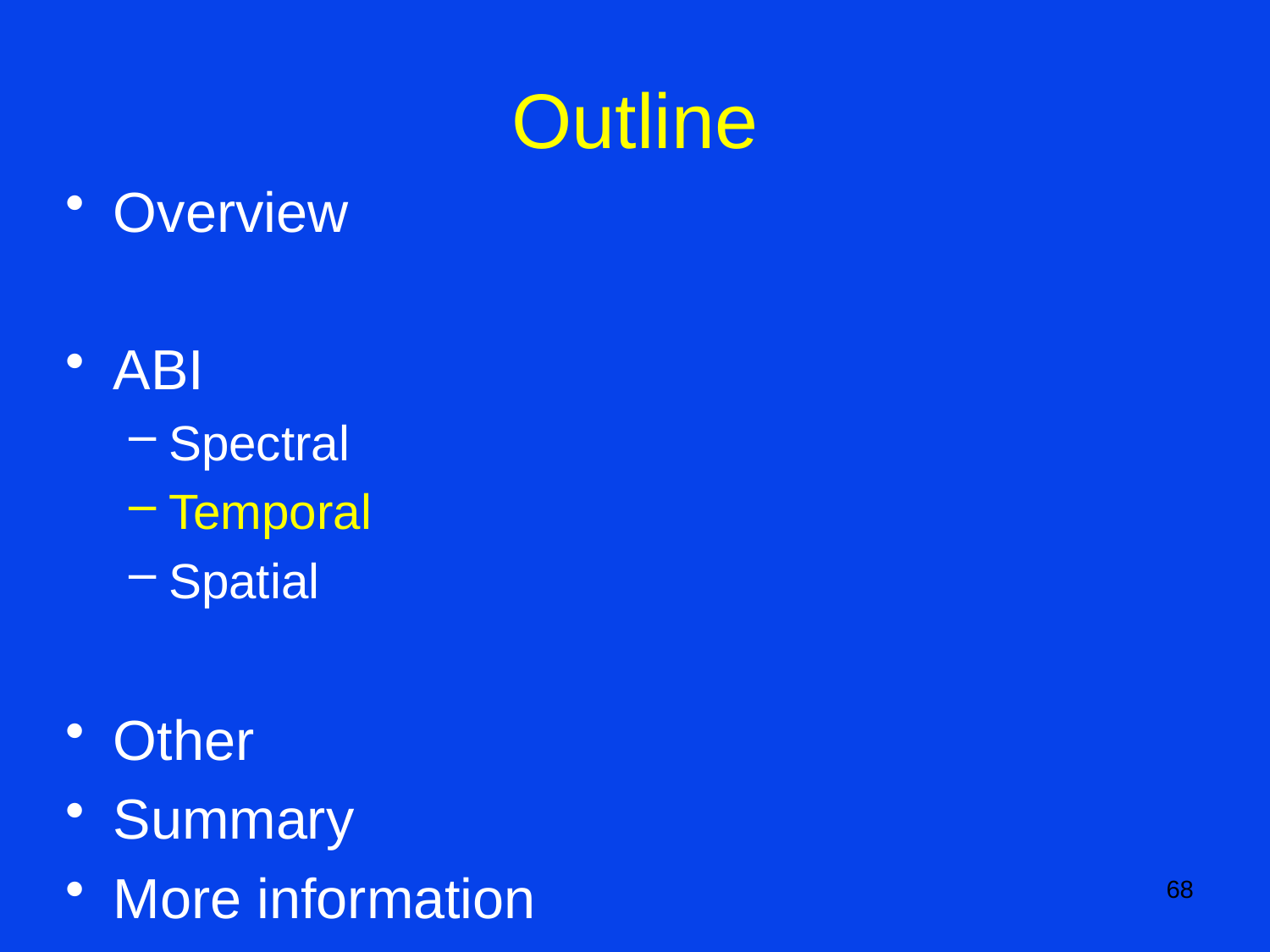

# Outline
Overview

ABI
Spectral
Temporal
Spatial

Other
Summary
More information
68